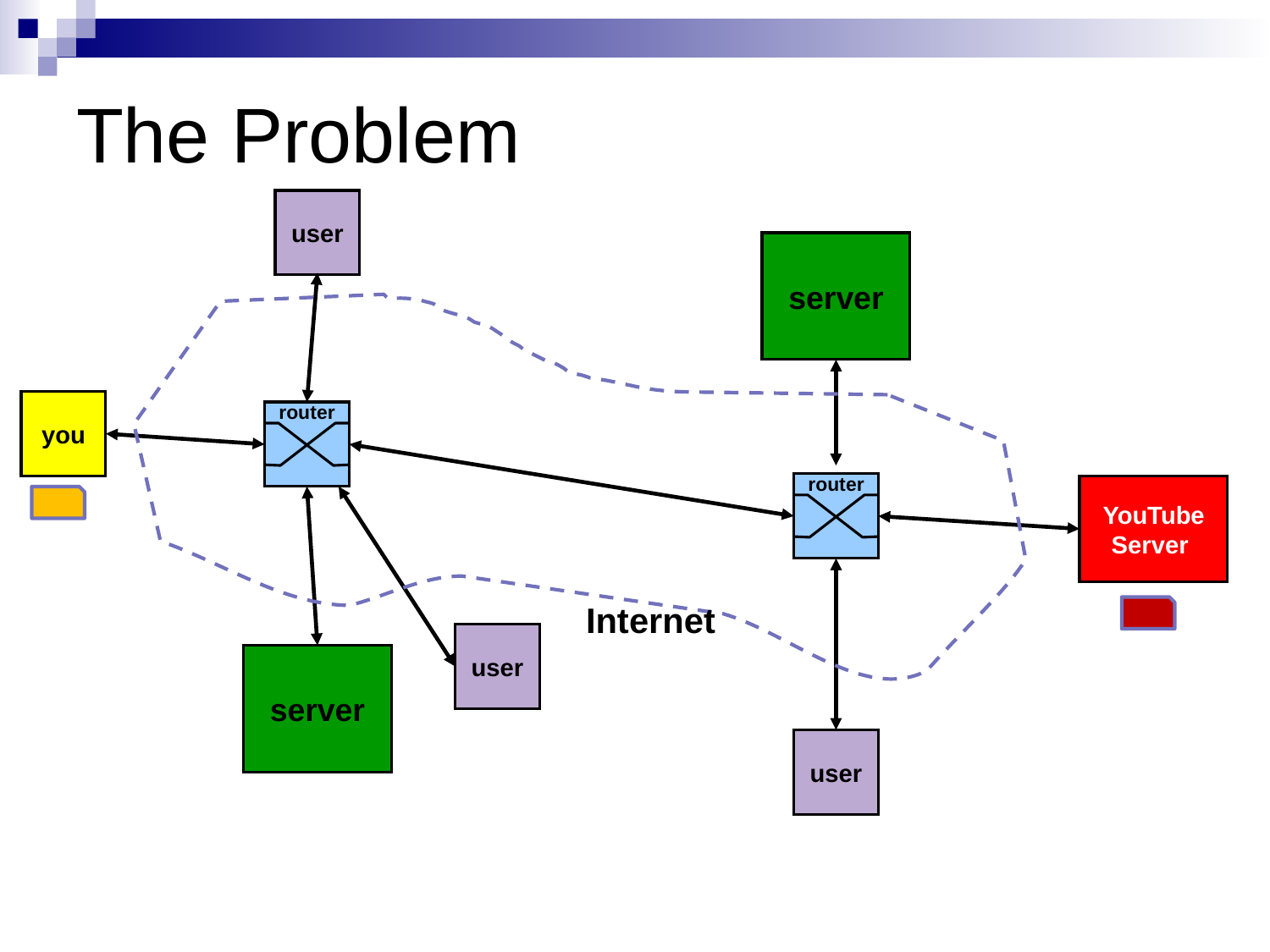

# The Problem
user
server

you
router

router

YouTube Server

Internet

user
server
user